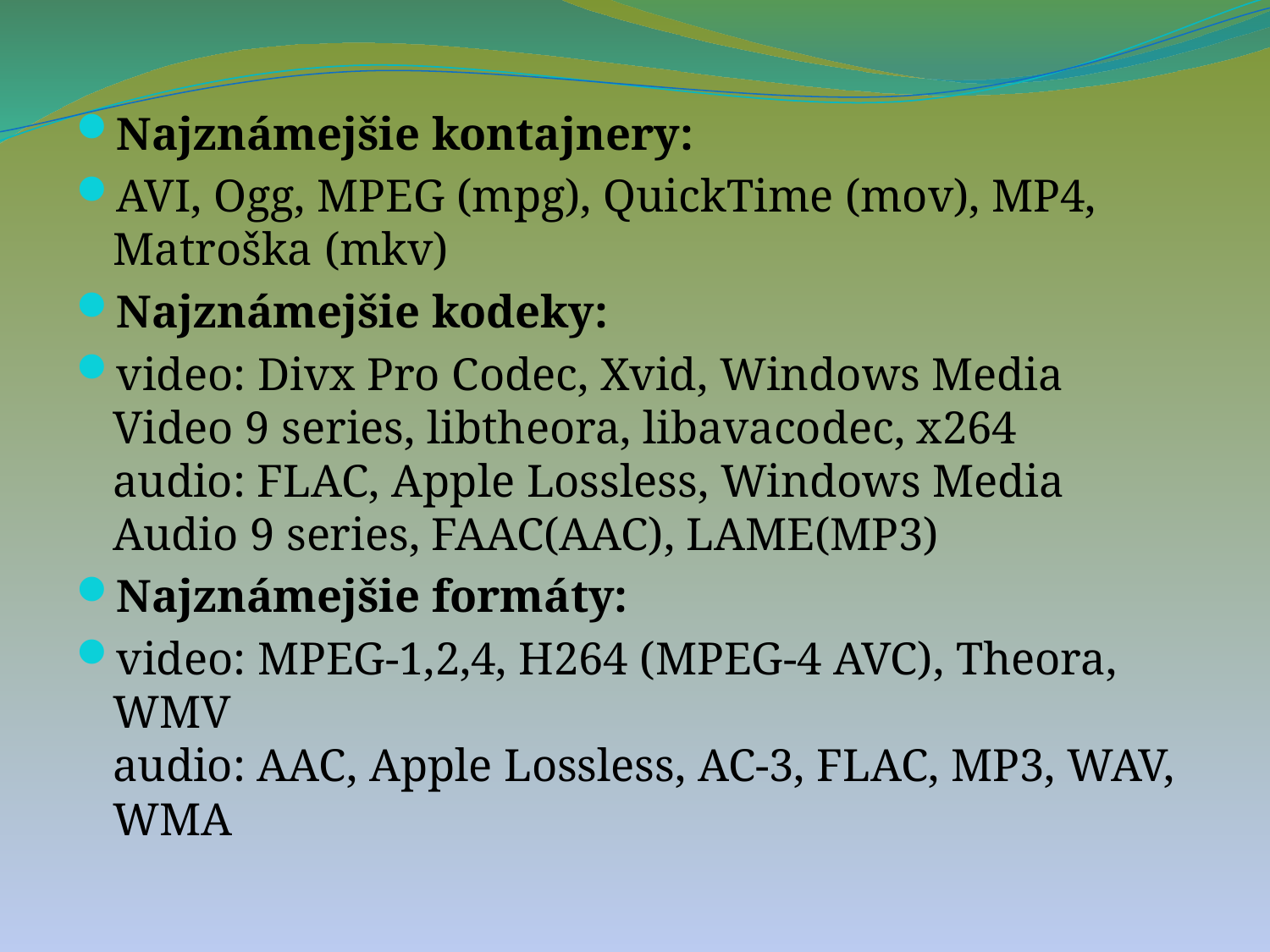

Najznámejšie kontajnery:
AVI, Ogg, MPEG (mpg), QuickTime (mov), MP4, Matroška (mkv)
Najznámejšie kodeky:
video: Divx Pro Codec, Xvid, Windows Media Video 9 series, libtheora, libavacodec, x264
audio: FLAC, Apple Lossless, Windows Media Audio 9 series, FAAC(AAC), LAME(MP3)
Najznámejšie formáty:
video: MPEG-1,2,4, H264 (MPEG-4 AVC), Theora, WMV
audio: AAC, Apple Lossless, AC-3, FLAC, MP3, WAV, WMA